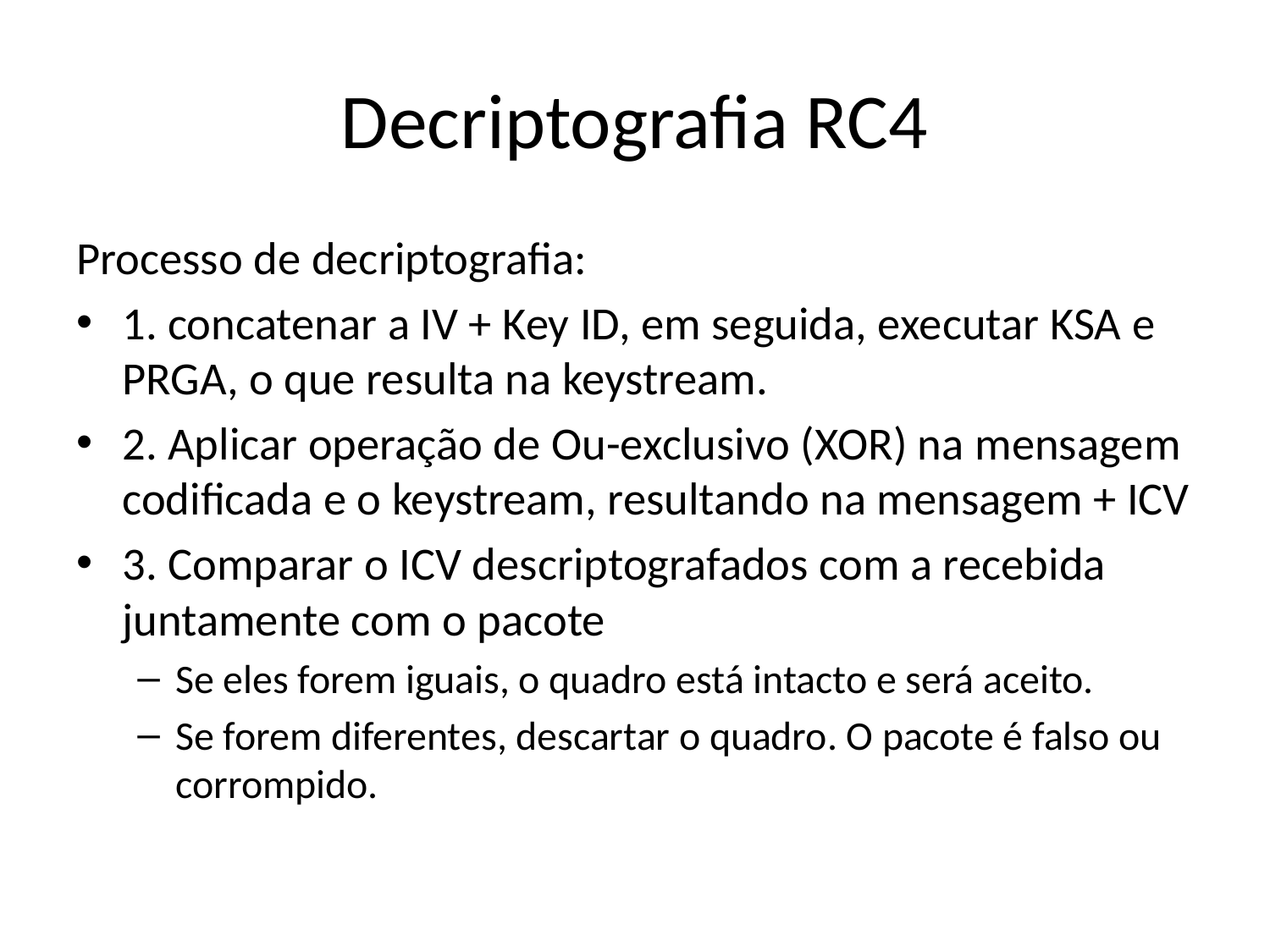

# Decriptografia RC4
Processo de decriptografia:
1. concatenar a IV + Key ID, em seguida, executar KSA e PRGA, o que resulta na keystream.
2. Aplicar operação de Ou-exclusivo (XOR) na mensagem codificada e o keystream, resultando na mensagem + ICV
3. Comparar o ICV descriptografados com a recebida juntamente com o pacote
Se eles forem iguais, o quadro está intacto e será aceito.
Se forem diferentes, descartar o quadro. O pacote é falso ou corrompido.